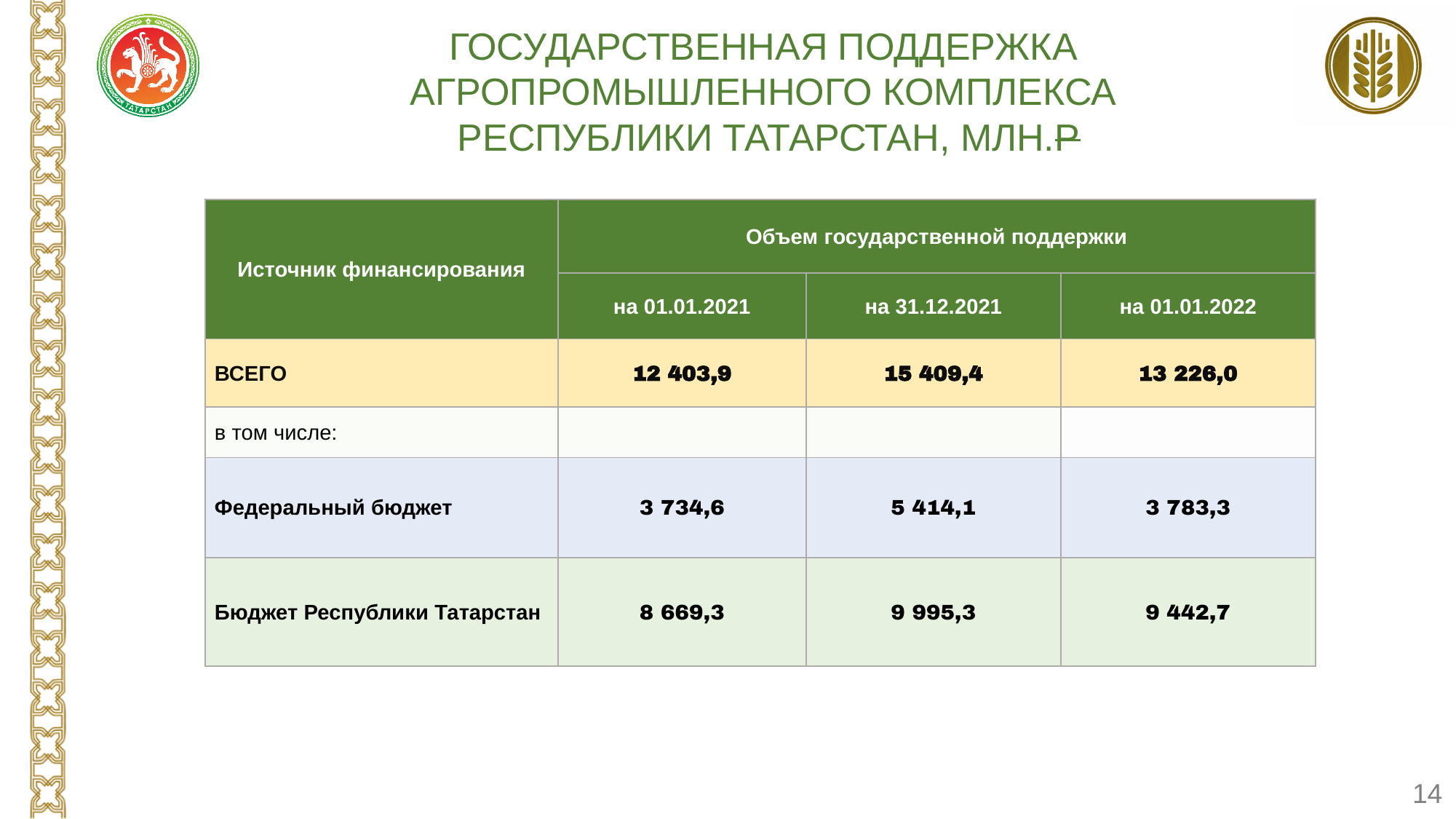

# Государственная поддержка агропромышленного комплекса Республики Татарстан, млн.р
| Источник финансирования | Объем государственной поддержки |  |  |
| --- | --- | --- | --- |
|  | на 01.01.2021 | на 31.12.2021 | на 01.01.2022 |
| ВСЕГО | 12 403,9 | 15 409,4 | 13 226,0 |
| в том числе: |  |  |  |
| Федеральный бюджет | 3 734,6 | 5 414,1 | 3 783,3 |
| Бюджет Республики Татарстан | 8 669,3 | 9 995,3 | 9 442,7 |
14